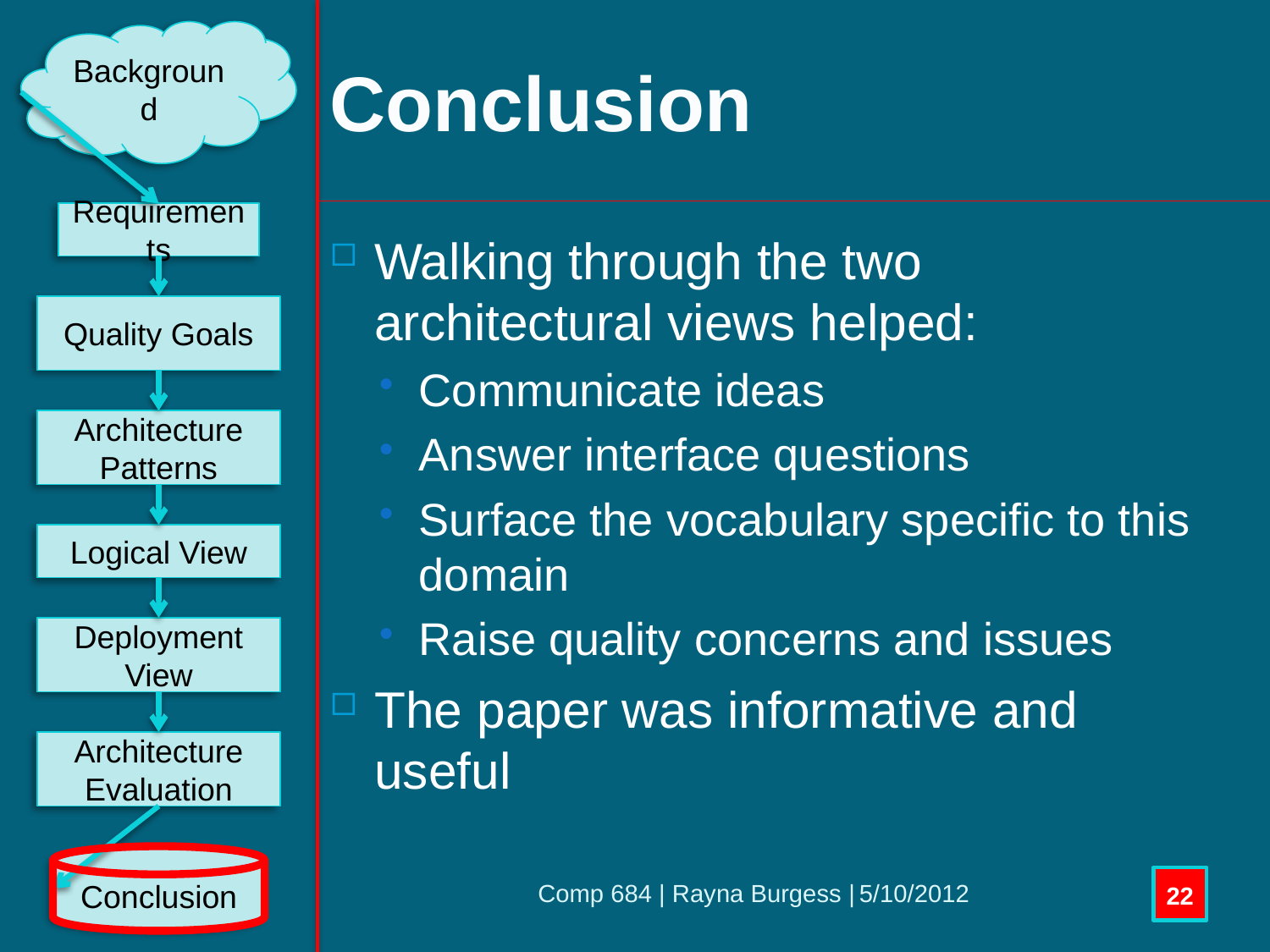

# Conclusion
Walking through the two architectural views helped:
Communicate ideas
Answer interface questions
Surface the vocabulary specific to this domain
Raise quality concerns and issues
The paper was informative and useful

Comp 684 | Rayna Burgess |
5/10/2012
22